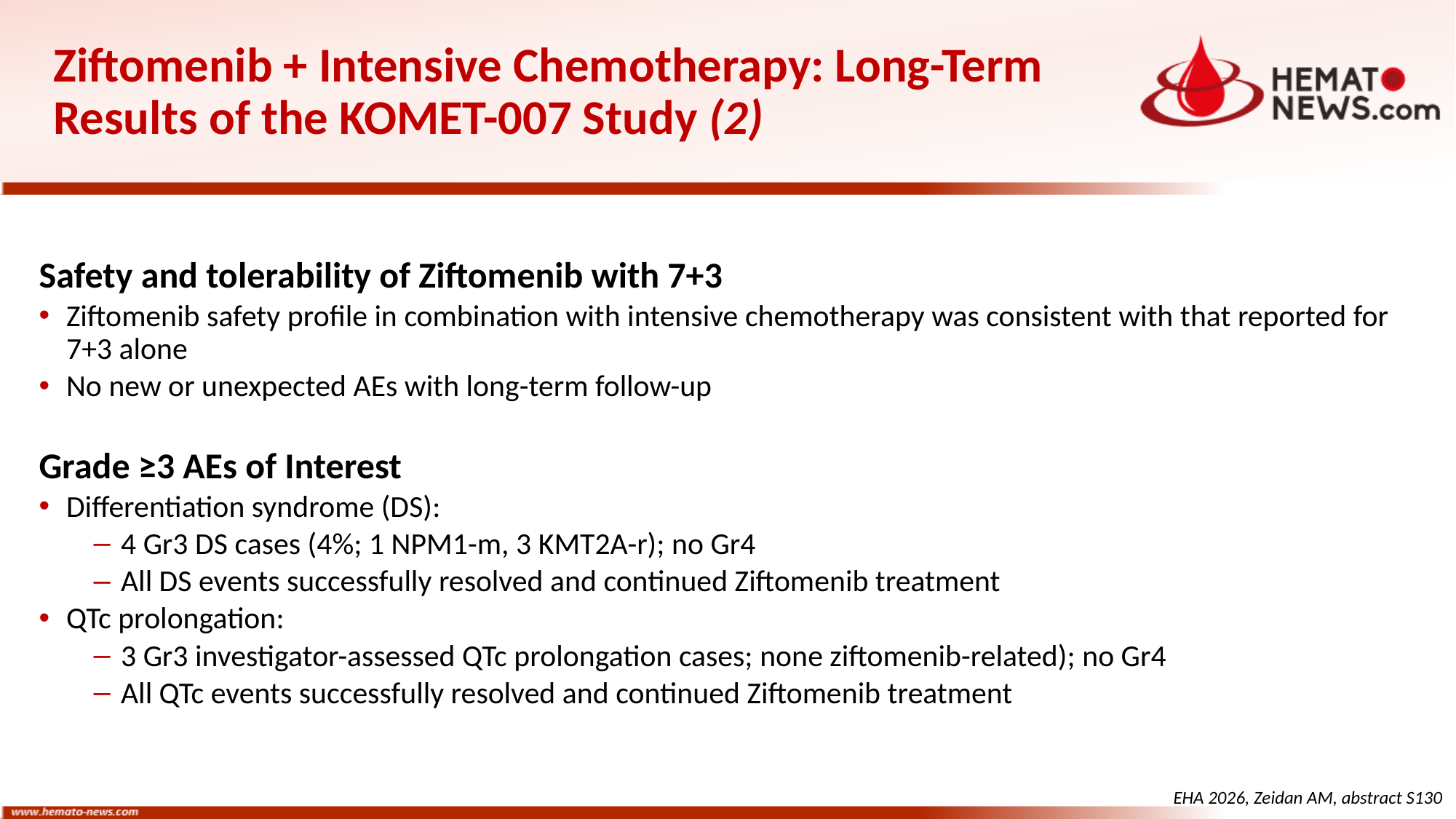

# Ziftomenib + Intensive Chemotherapy: Long-Term Results of the KOMET-007 Study (2)
Safety and tolerability of Ziftomenib with 7+3
Ziftomenib safety profile in combination with intensive chemotherapy was consistent with that reported for 7+3 alone
﻿﻿No new or unexpected AEs with long-term follow-up
Grade ≥3 AEs of Interest
Differentiation syndrome (DS):
4 Gr3 DS cases (4%; 1 NPM1-m, 3 KMT2A-r); no Gr4
All DS events successfully resolved and continued Ziftomenib treatment
QTc prolongation:
3 Gr3 investigator-assessed QTc prolongation cases; none ziftomenib-related); no Gr4
All QTc events successfully resolved and continued Ziftomenib treatment

EHA 2026, Zeidan AM, abstract S130